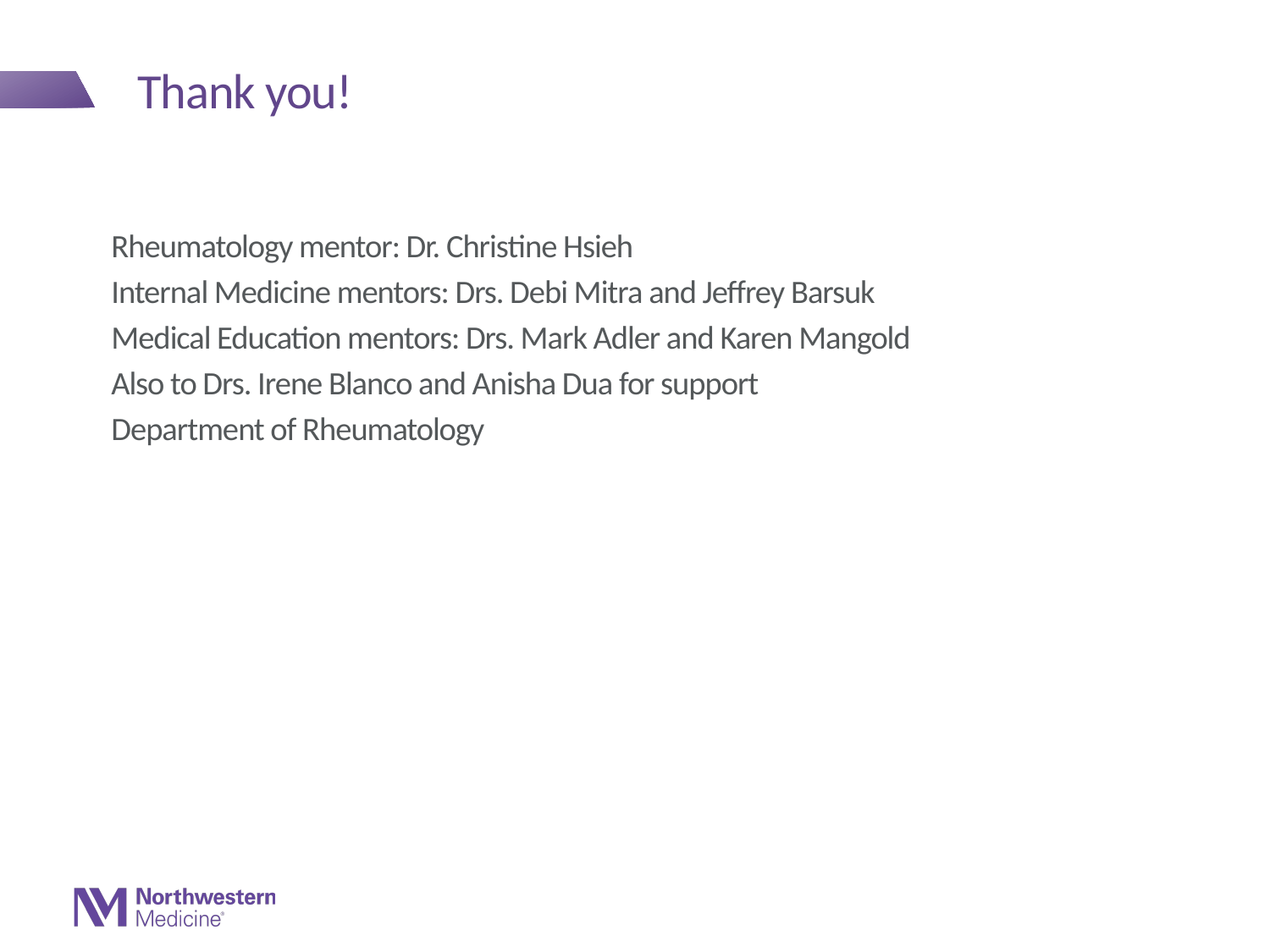

# Thank you!

Rheumatology mentor: Dr. Christine Hsieh
Internal Medicine mentors: Drs. Debi Mitra and Jeffrey Barsuk
Medical Education mentors: Drs. Mark Adler and Karen Mangold
Also to Drs. Irene Blanco and Anisha Dua for support
Department of Rheumatology